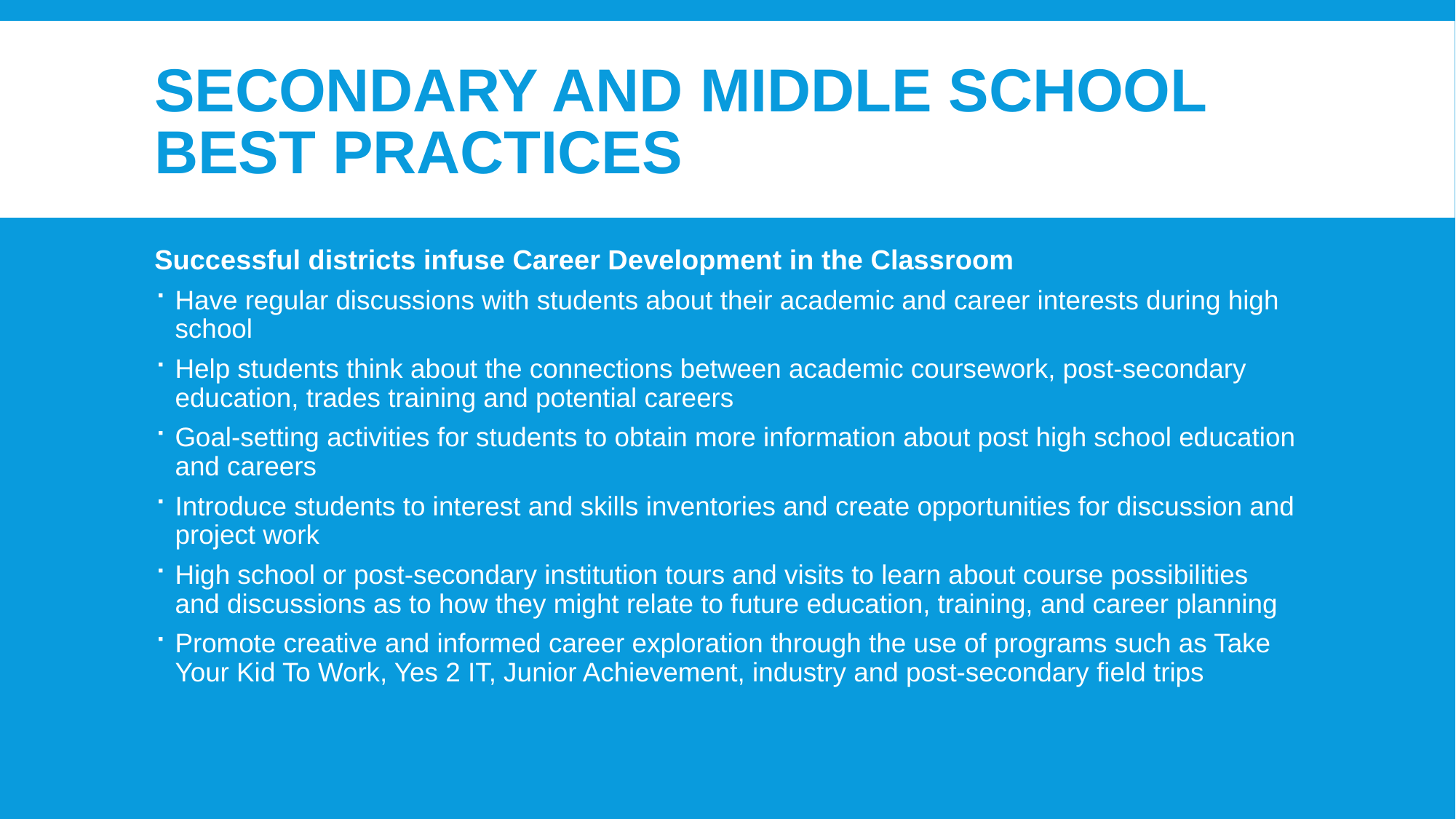

# Secondary and Middle School Best Practices
Successful districts infuse Career Development in the Classroom
Have regular discussions with students about their academic and career interests during high school
Help students think about the connections between academic coursework, post-secondary education, trades training and potential careers
Goal-setting activities for students to obtain more information about post high school education and careers
Introduce students to interest and skills inventories and create opportunities for discussion and project work
High school or post-secondary institution tours and visits to learn about course possibilities and discussions as to how they might relate to future education, training, and career planning
Promote creative and informed career exploration through the use of programs such as Take Your Kid To Work, Yes 2 IT, Junior Achievement, industry and post-secondary field trips